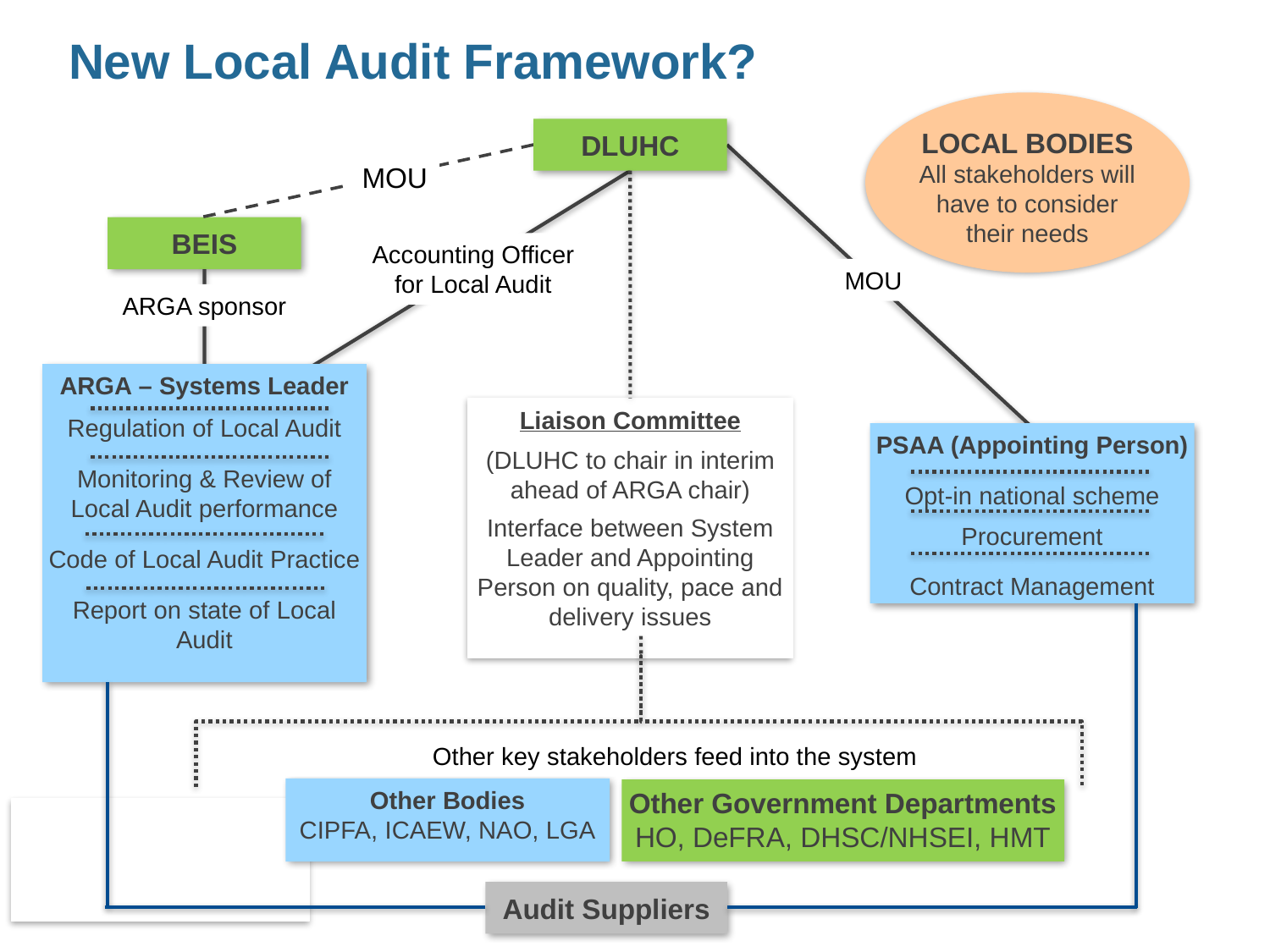

# New Local Audit Framework?
LOCAL BODIES
All stakeholders will have to consider their needs
DLUHC
MOU
BEIS
Accounting Officer for Local Audit
MOU

ARGA sponsor
ARGA – Systems Leader

Regulation of Local Audit

Monitoring & Review of Local Audit performance

Code of Local Audit Practice

Report on state of Local Audit
Liaison Committee

(DLUHC to chair in interim ahead of ARGA chair)

Interface between System Leader and Appointing Person on quality, pace and delivery issues
PSAA (Appointing Person)

Opt-in national scheme
Procurement

Contract Management
Other key stakeholders feed into the system
Other Bodies
CIPFA, ICAEW, NAO, LGA
Other Government Departments
HO, DeFRA, DHSC/NHSEI, HMT

Audit Suppliers